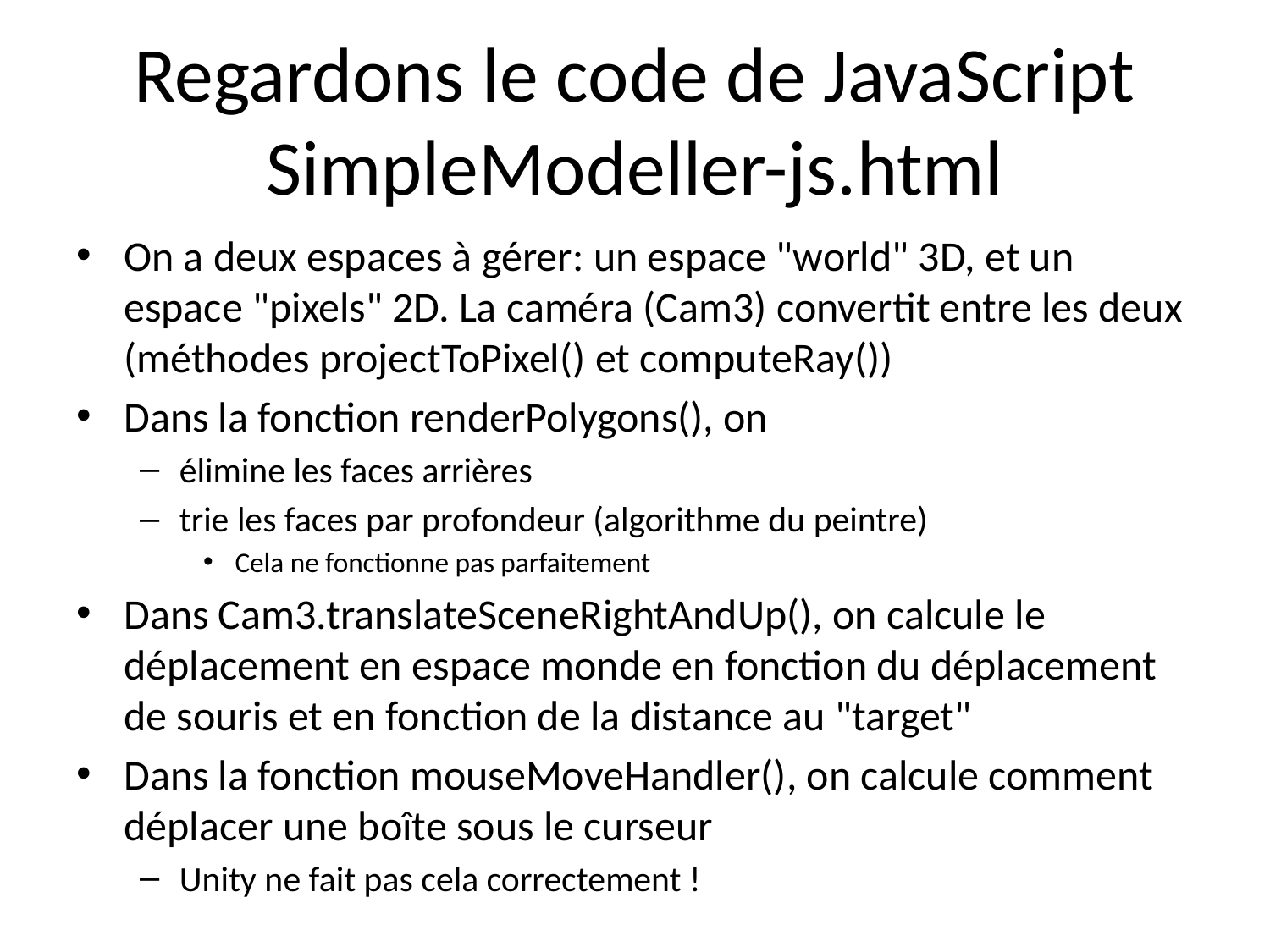

# Regardons le code de JavaScript SimpleModeller-js.html
On a deux espaces à gérer: un espace "world" 3D, et un espace "pixels" 2D. La caméra (Cam3) convertit entre les deux (méthodes projectToPixel() et computeRay())
Dans la fonction renderPolygons(), on
élimine les faces arrières
trie les faces par profondeur (algorithme du peintre)
Cela ne fonctionne pas parfaitement
Dans Cam3.translateSceneRightAndUp(), on calcule le déplacement en espace monde en fonction du déplacement de souris et en fonction de la distance au "target"
Dans la fonction mouseMoveHandler(), on calcule comment déplacer une boîte sous le curseur
Unity ne fait pas cela correctement !